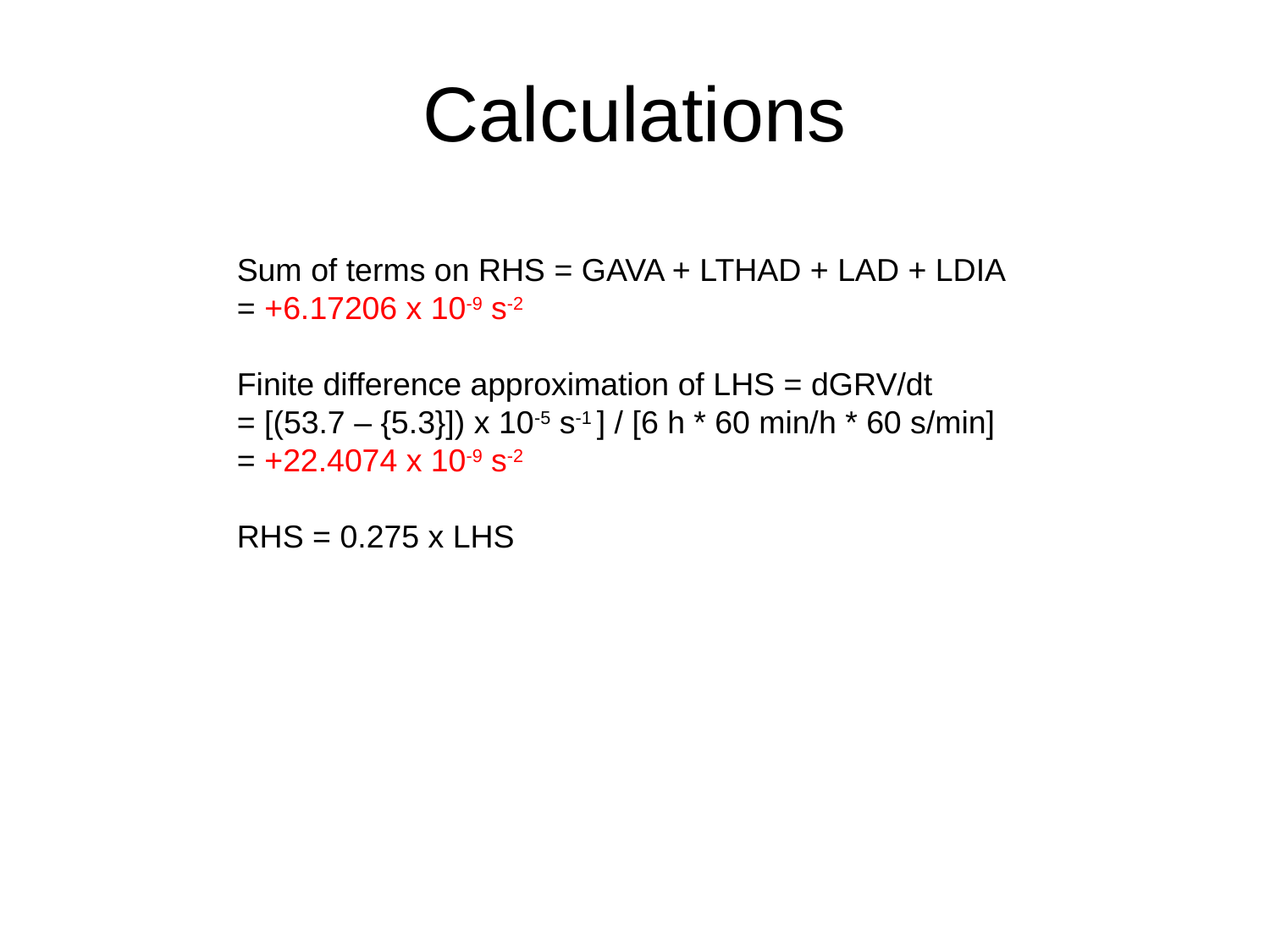

# Calculations
Sum of terms on RHS = GAVA + LTHAD + LAD + LDIA
= +6.17206 x 10-9 s-2

Finite difference approximation of LHS = dGRV/dt
= [(53.7 – {5.3}]) x 10-5 s-1 ] / [6 h * 60 min/h * 60 s/min]
= +22.4074 x 10-9 s-2

RHS = 0.275 x LHS